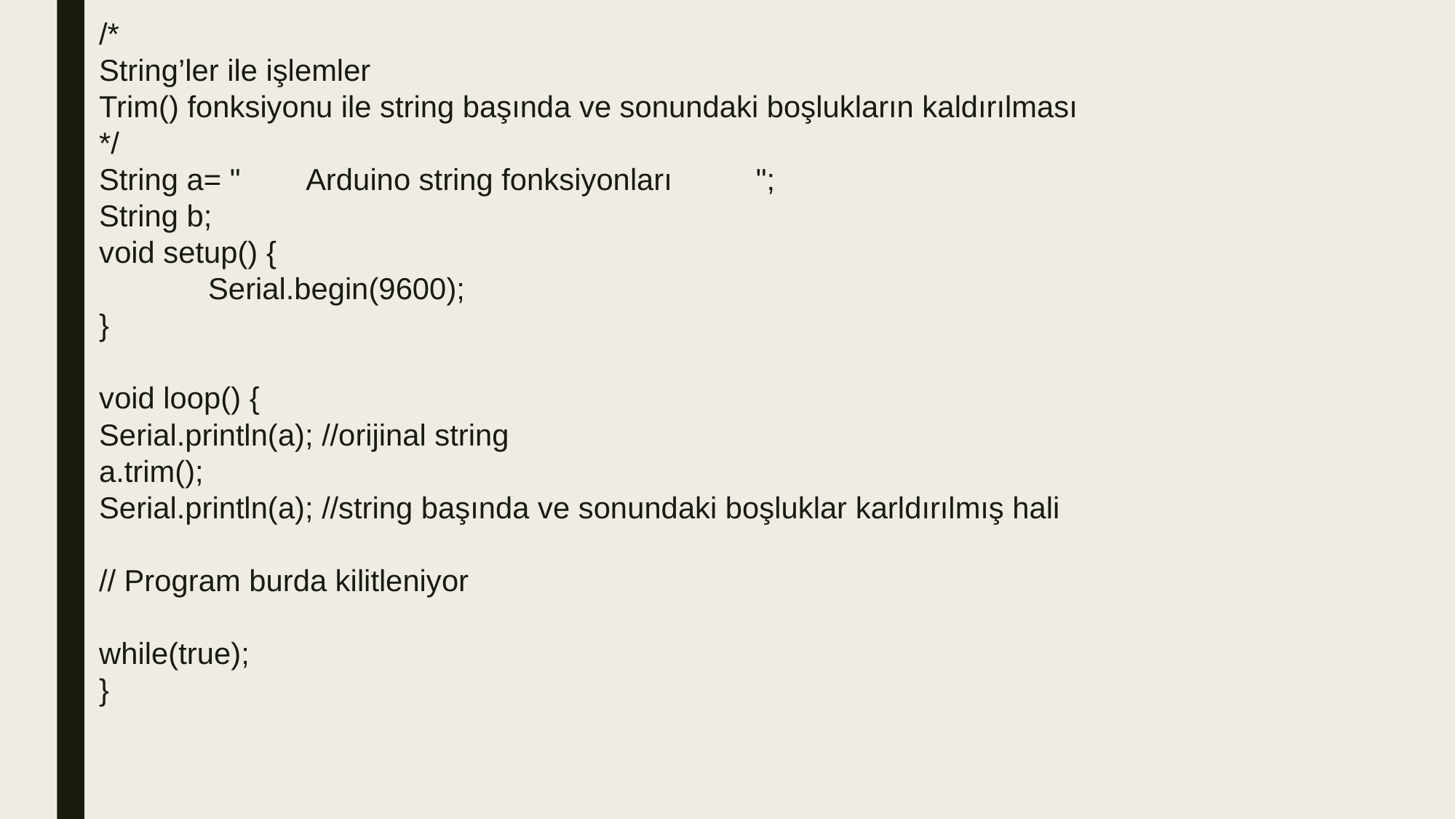

/*
String’ler ile işlemler
Trim() fonksiyonu ile string başında ve sonundaki boşlukların kaldırılması
*/
String a= "        Arduino string fonksiyonları          ";
String b;
void setup() {
	Serial.begin(9600);
}

void loop() {
Serial.println(a); //orijinal string
a.trim();
Serial.println(a); //string başında ve sonundaki boşluklar karldırılmış hali

// Program burda kilitleniyor

while(true);
}